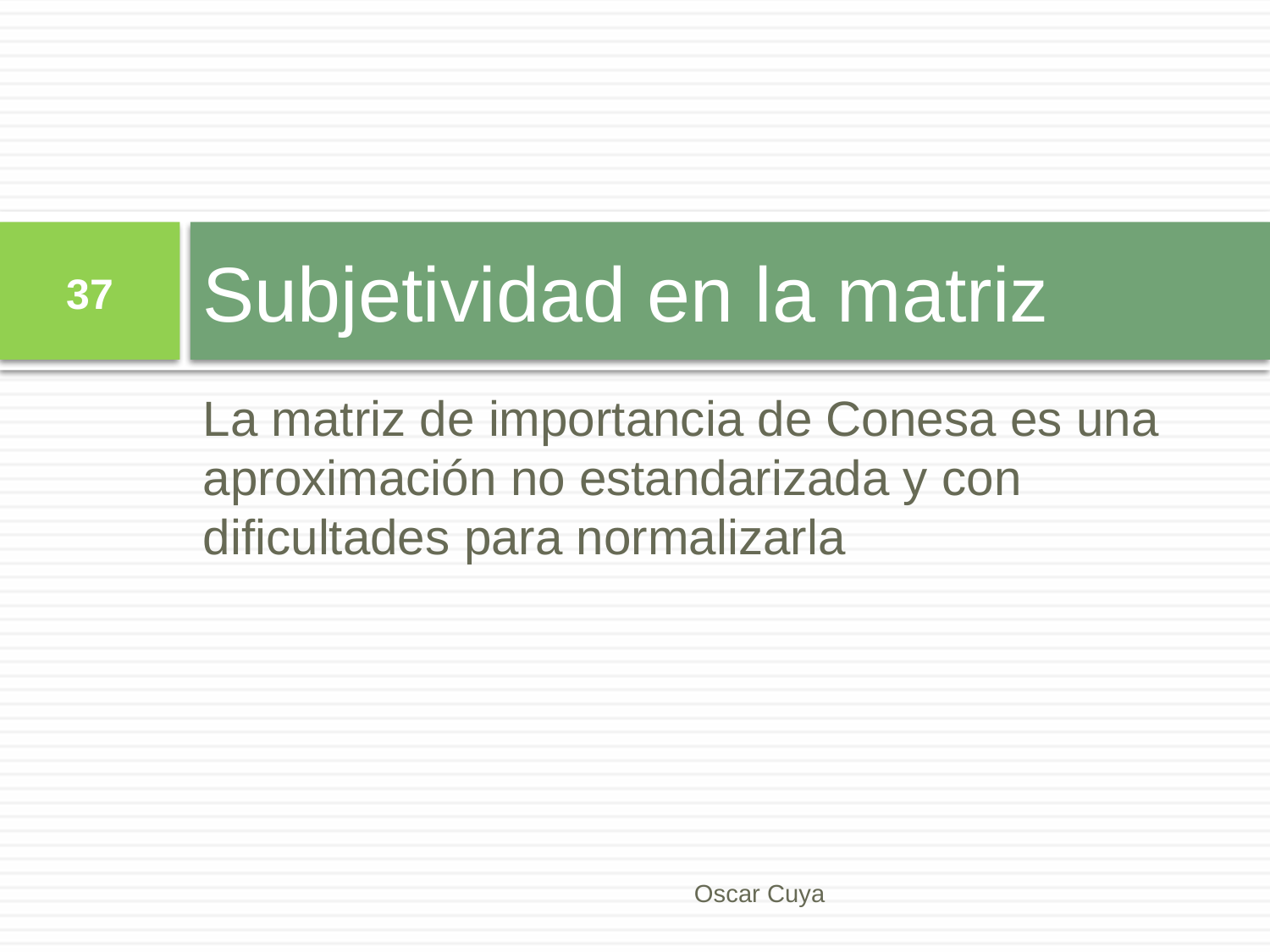

# Subjetividad en la matriz
37
La matriz de importancia de Conesa es una aproximación no estandarizada y con dificultades para normalizarla
Oscar Cuya